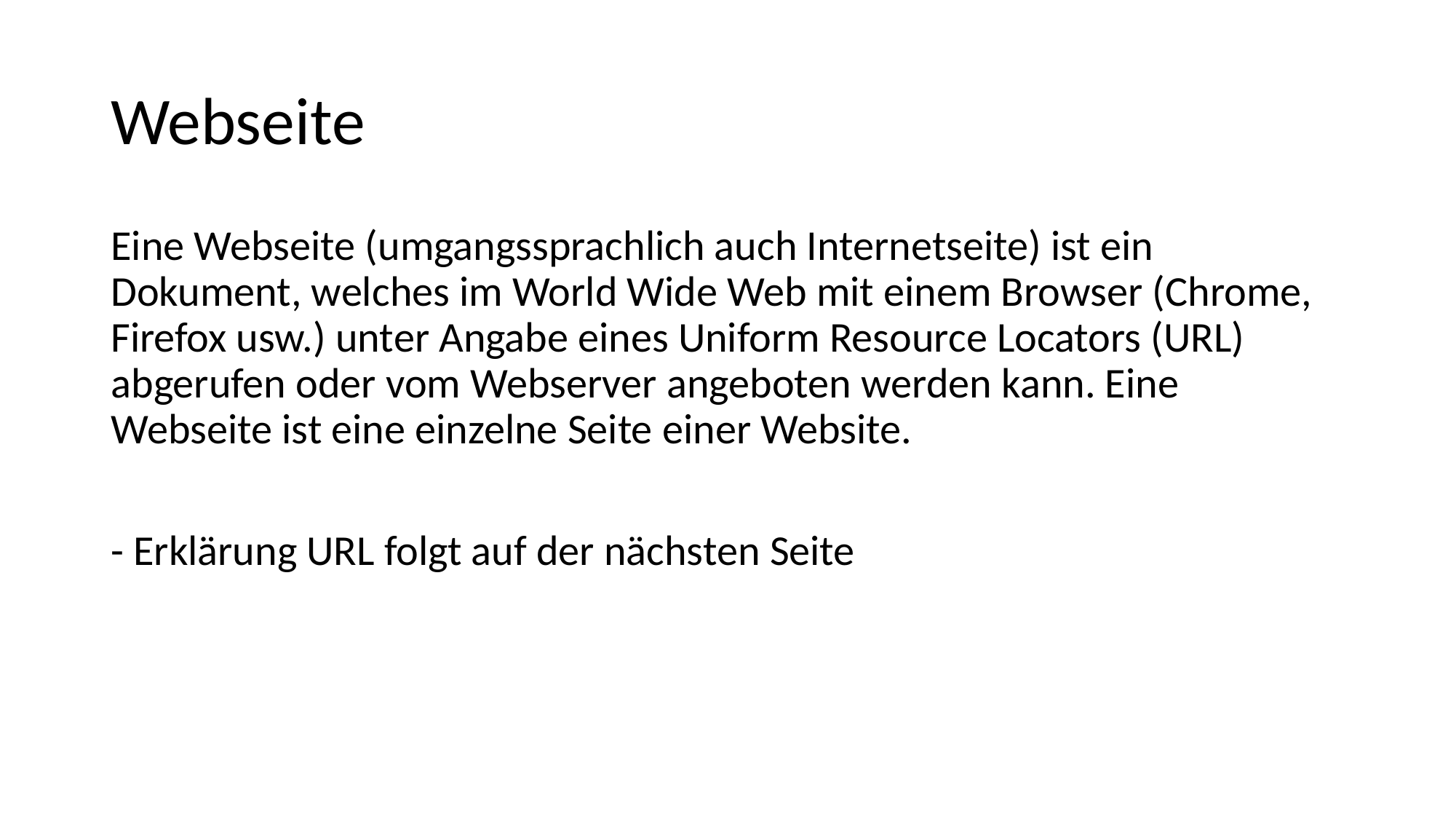

# Webseite
Eine Webseite (umgangssprachlich auch Internetseite) ist ein Dokument, welches im World Wide Web mit einem Browser (Chrome, Firefox usw.) unter Angabe eines Uniform Resource Locators (URL) abgerufen oder vom Webserver angeboten werden kann. Eine Webseite ist eine einzelne Seite einer Website.

- Erklärung URL folgt auf der nächsten Seite